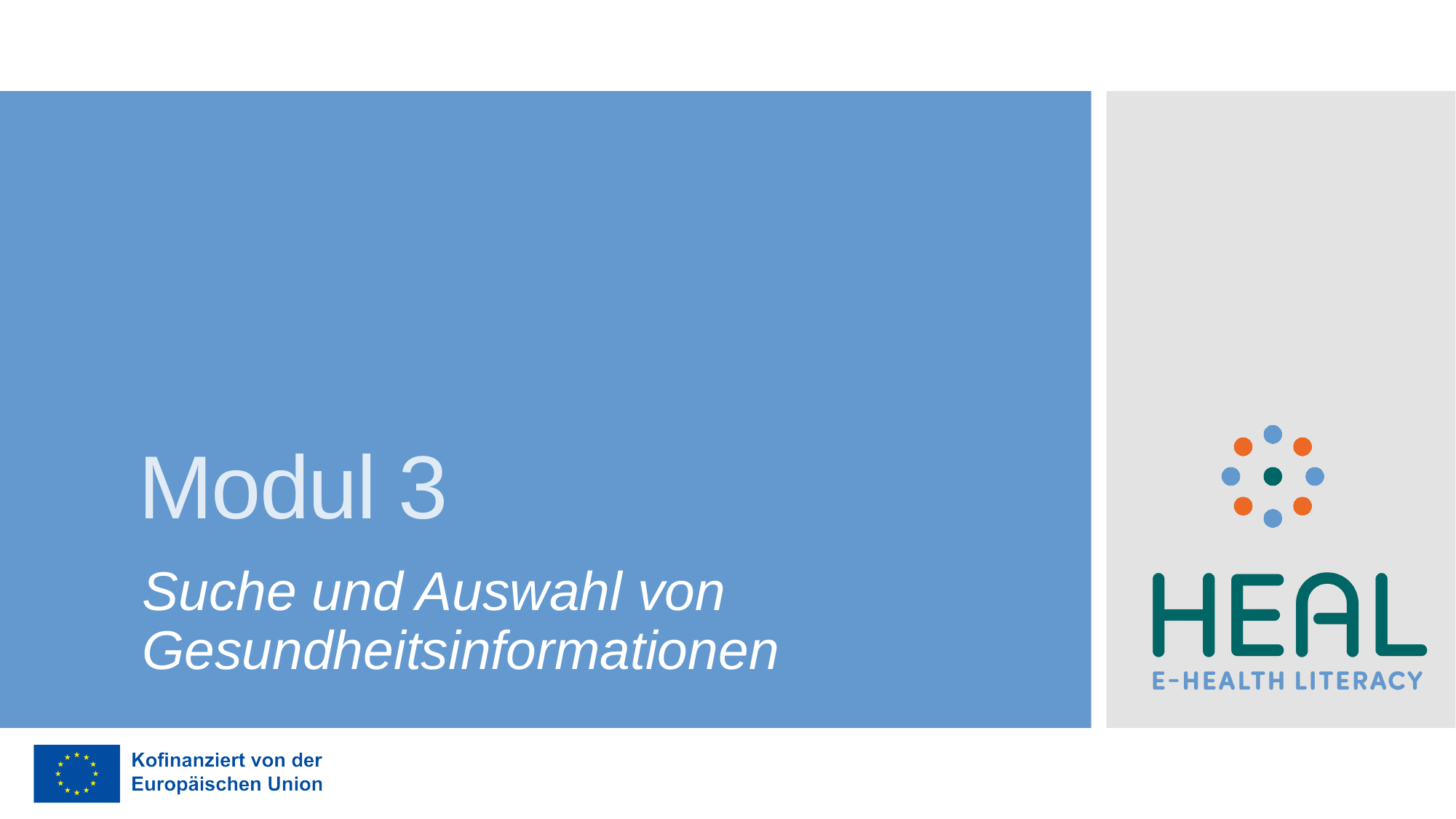

# Modul 3
Suche und Auswahl von Gesundheitsinformationen